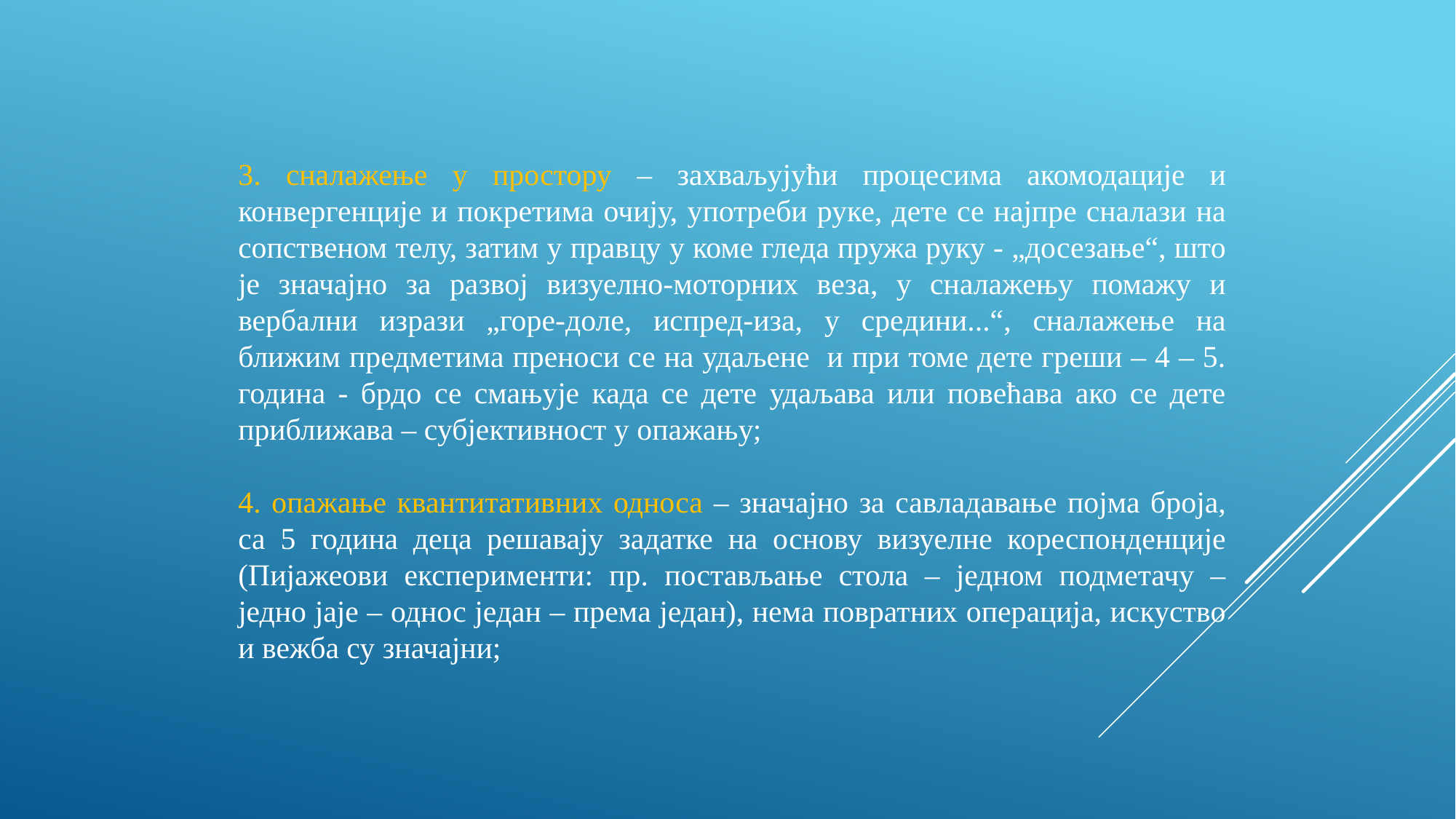

3. сналажење у простору – захваљујући процесима акомодације и конвергенције и покретима очију, употреби руке, дете се најпре сналази на сопственом телу, затим у правцу у коме гледа пружа руку - „досезање“, што је значајно за развој визуелно-моторних веза, у сналажењу помажу и вербални изрази „горе-доле, испред-иза, у средини...“, сналажење на ближим предметима преноси се на удаљене  и при томе дете греши – 4 – 5. година - брдо се смањује када се дете удаљава или повећава ако се дете приближава – субјективност у опажању;

4. опажање квантитативних односа – значајно за савладавање појма броја, са 5 година деца решавају задатке на основу визуелне кореспонденције (Пијажеови експерименти: пр. постављање стола – једном подметачу – једно јаје – однос један – према један), нема повратних операција, искуство и вежба су значајни;